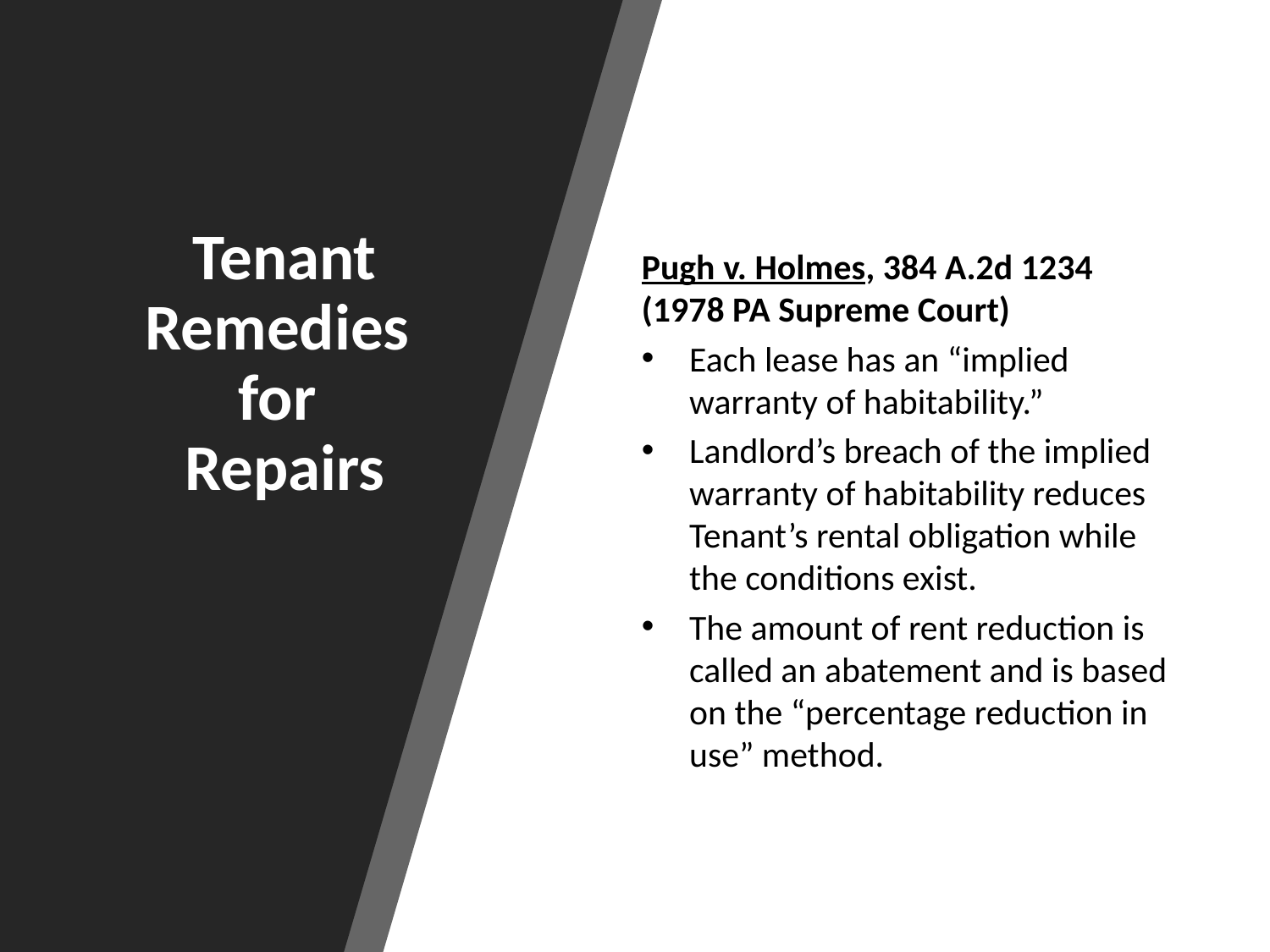

# Tenant Remedies for Repairs
Pugh v. Holmes, 384 A.2d 1234 (1978 PA Supreme Court)
Each lease has an “implied warranty of habitability.”
Landlord’s breach of the implied warranty of habitability reduces Tenant’s rental obligation while the conditions exist.
The amount of rent reduction is called an abatement and is based on the “percentage reduction in use” method.